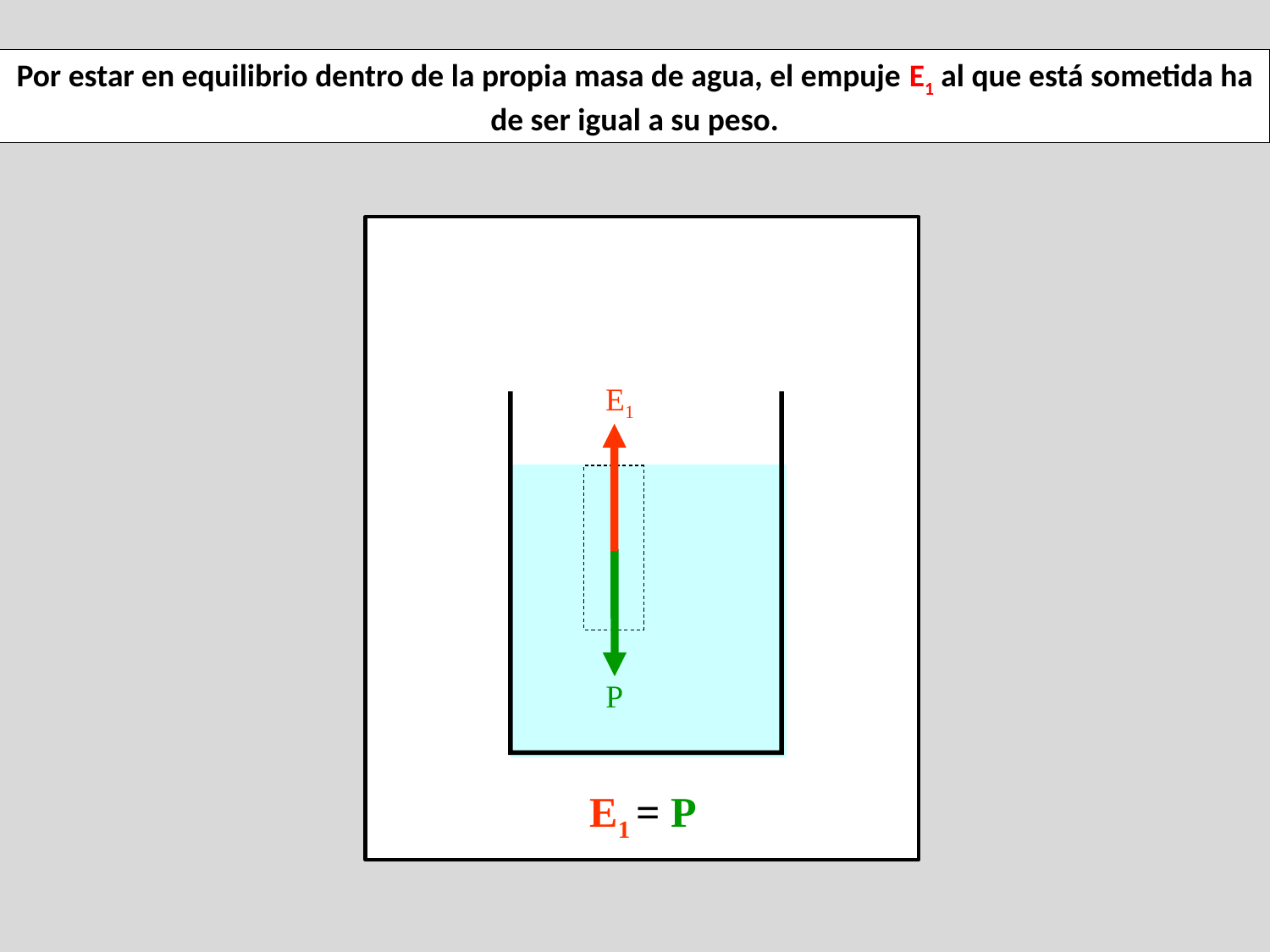

Por estar en equilibrio dentro de la propia masa de agua, el empuje E1 al que está sometida ha de ser igual a su peso.

E1

P
E1 = P